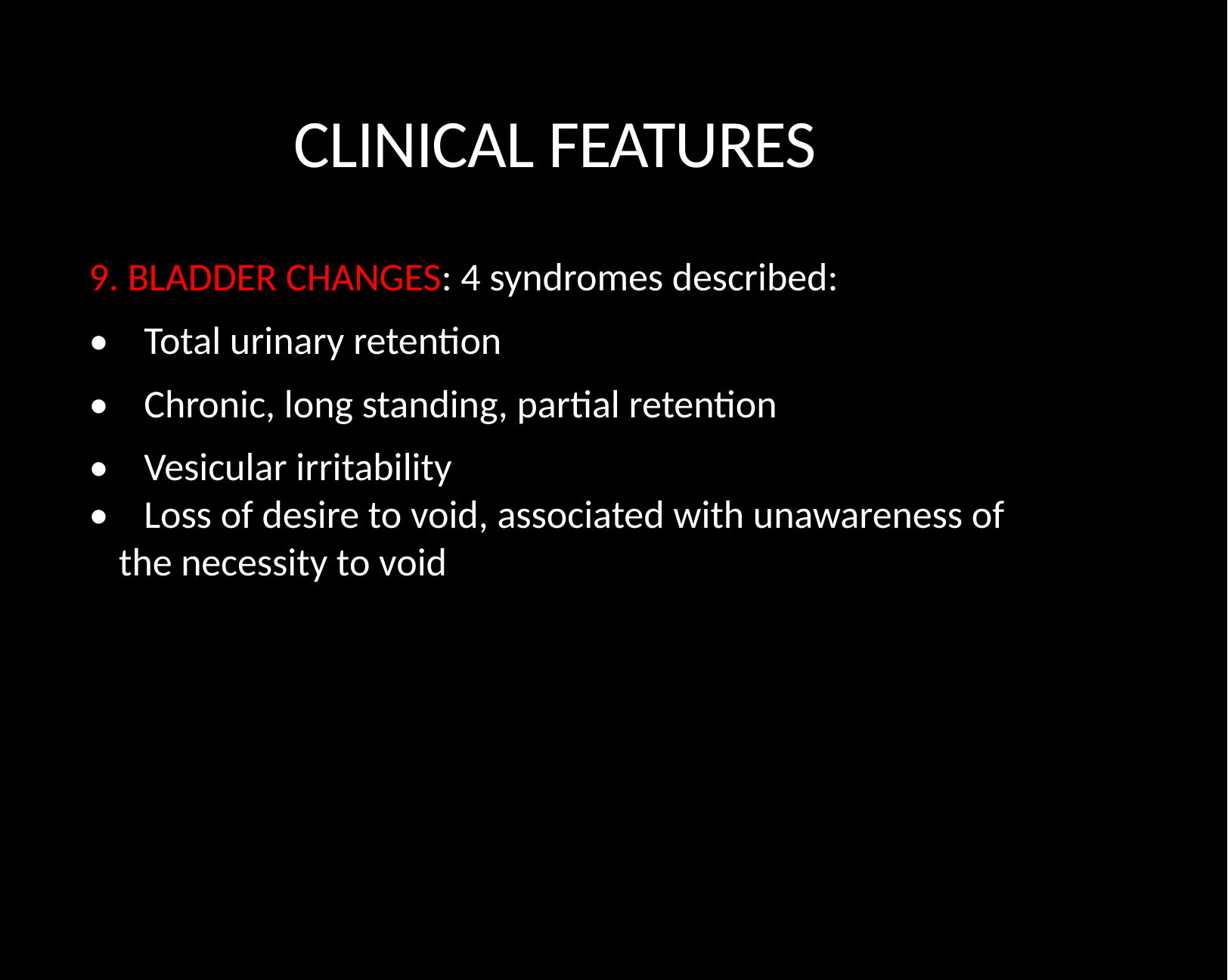

CLINICAL FEATURES
9. BLADDER CHANGES: 4 syndromes described:
•    Total urinary retention
•    Chronic, long standing, partial retention
•    Vesicular irritability
•    Loss of desire to void, associated with unawareness of the necessity to void